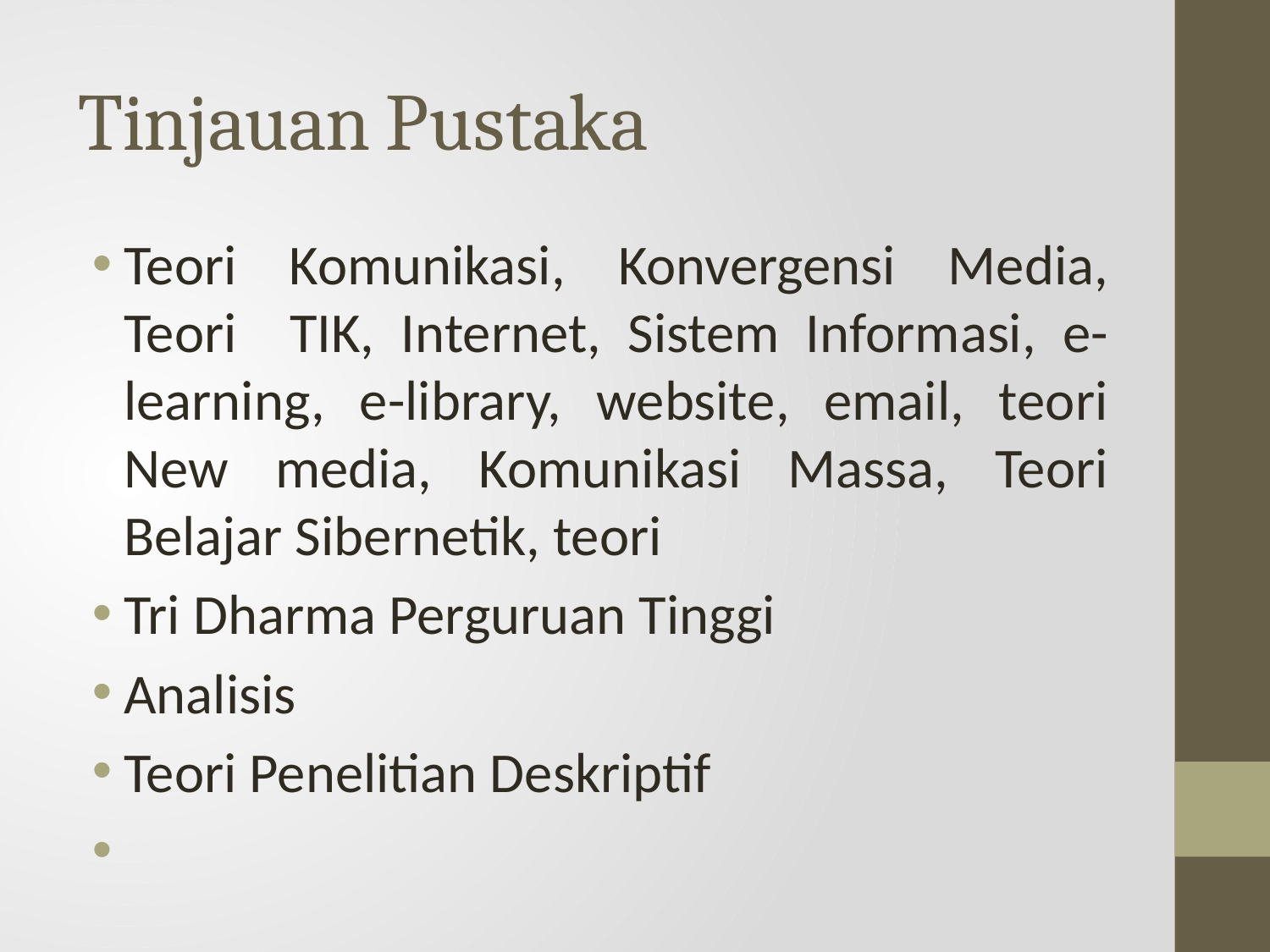

# Tinjauan Pustaka
Teori Komunikasi, Konvergensi Media, Teori  TIK, Internet, Sistem Informasi, e-learning, e-library, website, email, teori New media, Komunikasi Massa, Teori Belajar Sibernetik, teori
Tri Dharma Perguruan Tinggi
Analisis
Teori Penelitian Deskriptif